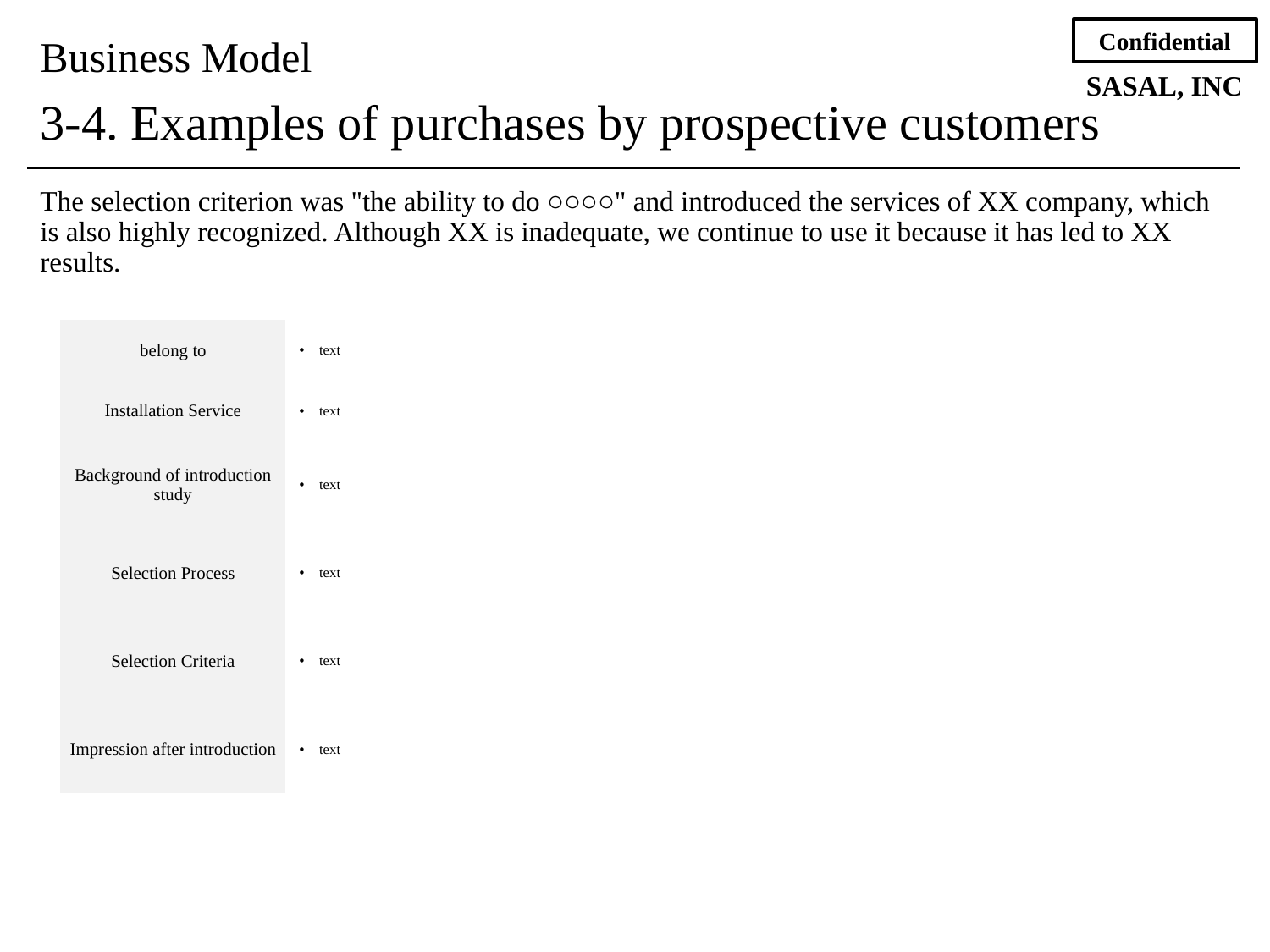

Business Model
3-4. Examples of purchases by prospective customers
The selection criterion was "the ability to do ○○○○" and introduced the services of XX company, which is also highly recognized. Although XX is inadequate, we continue to use it because it has led to XX results.
| belong to | text |
| --- | --- |
| Installation Service | text |
| Background of introduction study | text |
| Selection Process | text |
| Selection Criteria | text |
| Impression after introduction | text |